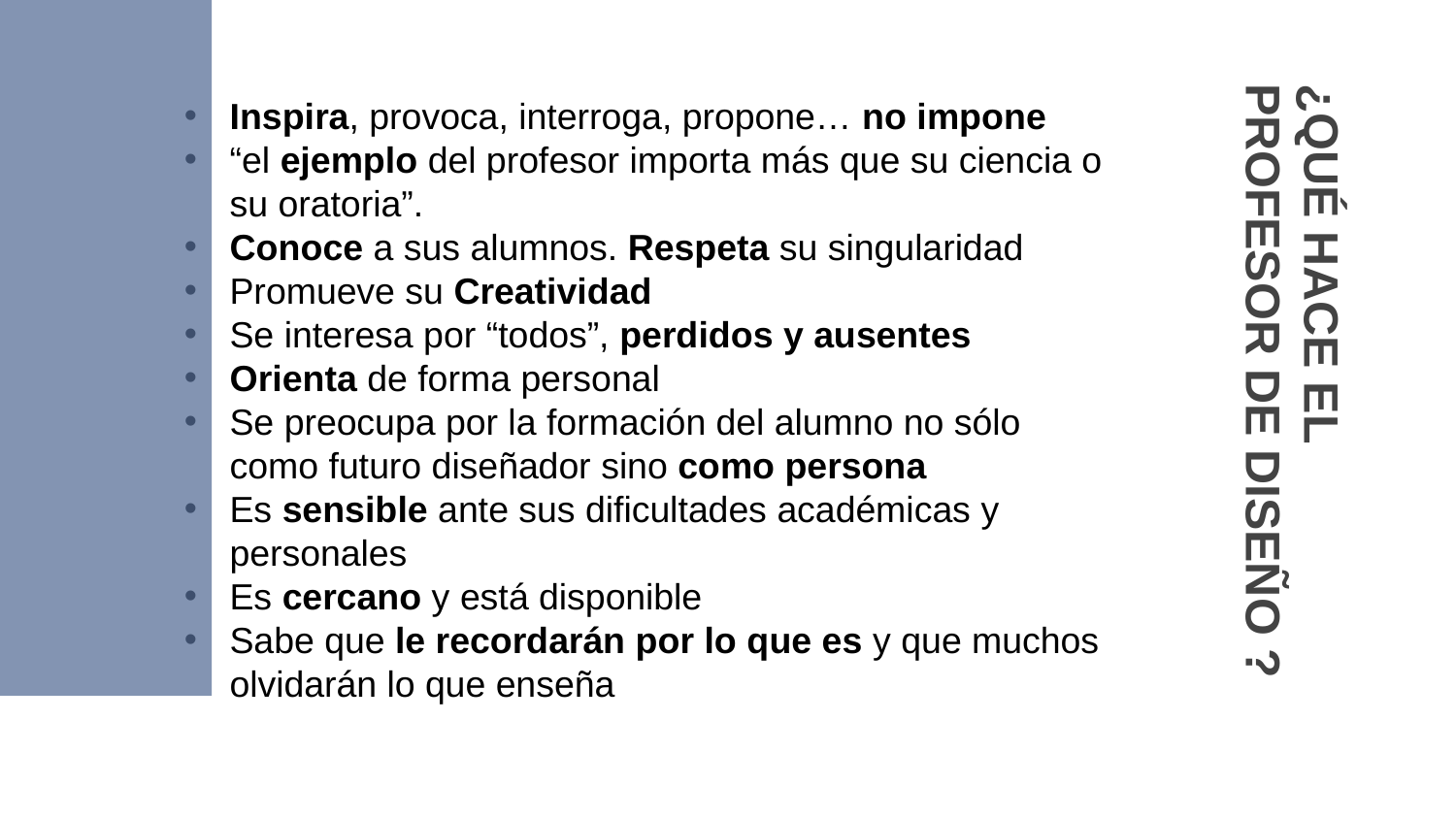

Inspira, provoca, interroga, propone… no impone
“el ejemplo del profesor importa más que su ciencia o su oratoria”.
Conoce a sus alumnos. Respeta su singularidad
Promueve su Creatividad
Se interesa por “todos”, perdidos y ausentes
Orienta de forma personal
Se preocupa por la formación del alumno no sólo como futuro diseñador sino como persona
Es sensible ante sus dificultades académicas y personales
Es cercano y está disponible
Sabe que le recordarán por lo que es y que muchos olvidarán lo que enseña
# ¿QUÉ HACE EL PROFESOR DE DISEÑO ?